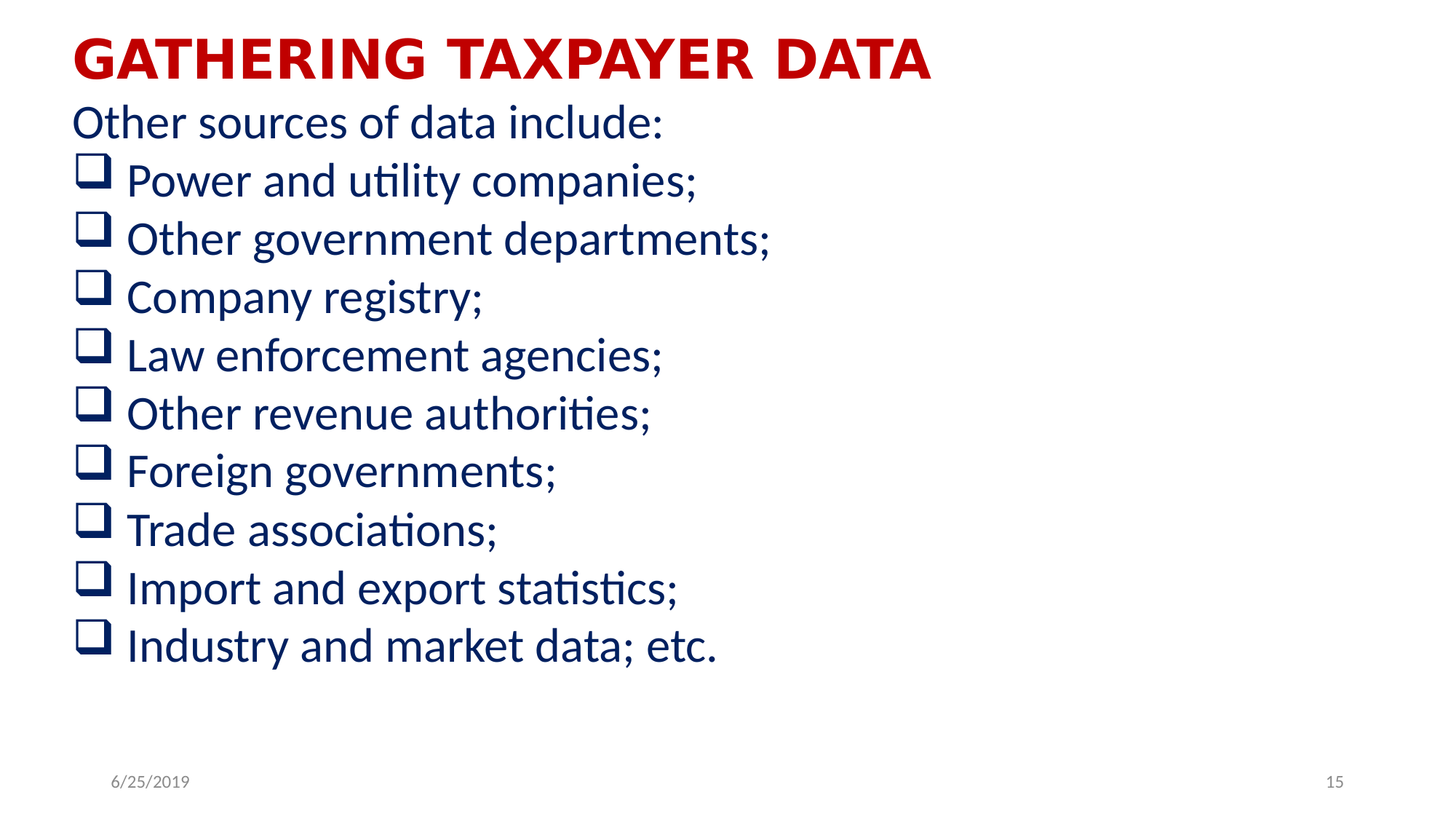

GATHERING TAXPAYER DATA
Other sources of data include:
Power and utility companies;
Other government departments;
Company registry;
Law enforcement agencies;
Other revenue authorities;
Foreign governments;
Trade associations;
Import and export statistics;
Industry and market data; etc.
6/25/2019
15